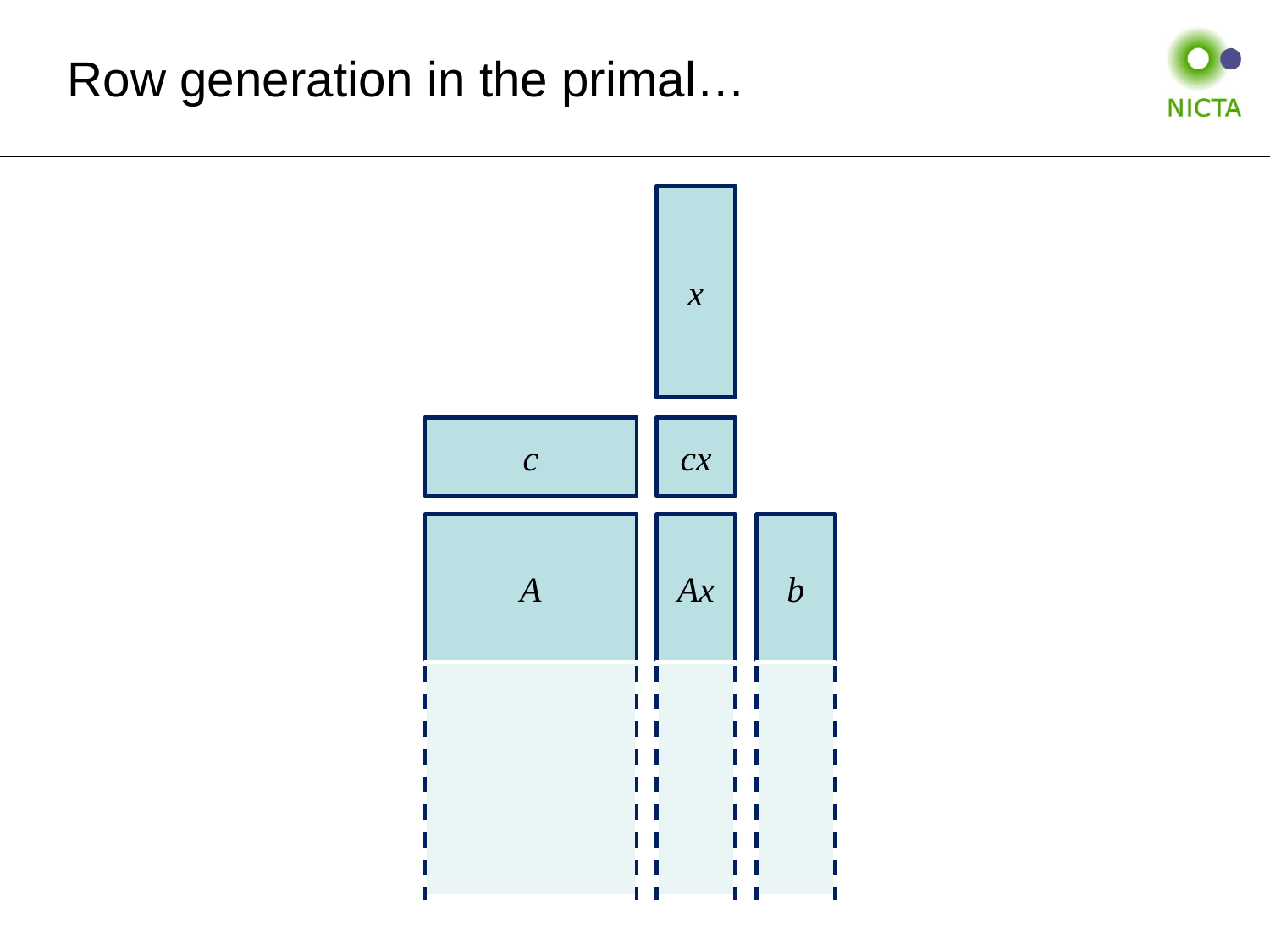

# Row generation in the primal…
x
c
cx
A
Ax
b